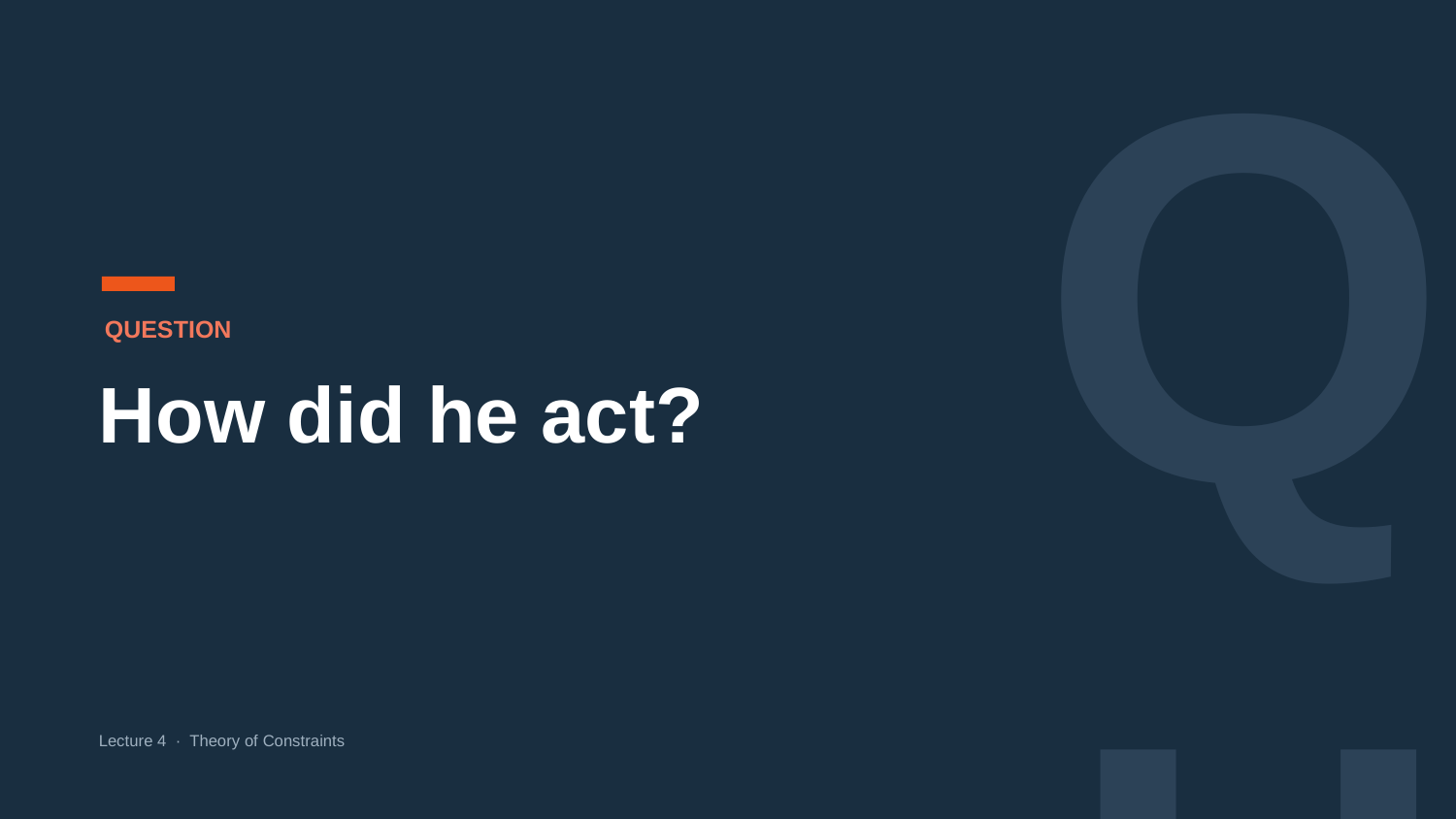

QUES

QUESTION
How did he act?
Lecture 4  ·  Theory of Constraints